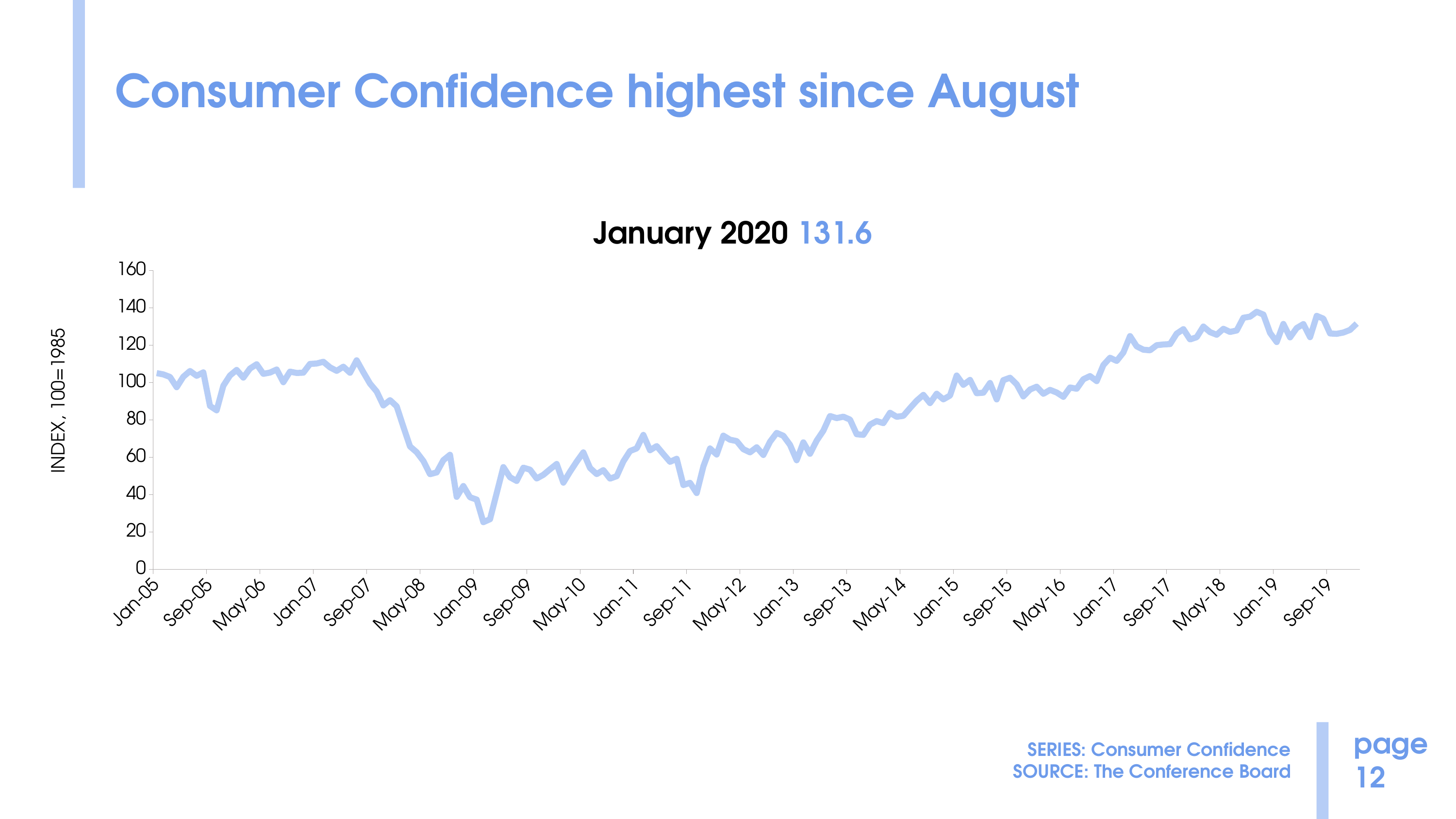

# Consumer Confidence highest since August
 January 2020 131.6

### Chart

| Category | Series 1 |
|---|---|
| 38383 | 105.07843780517578 |
| 38411 | 104.38568115234375 |
| 38442 | 103.02698516845703 |
| 38472 | 97.53864288330078 |
| 38503 | 103.12513732910156 |
| 38533 | 106.2042007446289 |
| 38564 | 103.63174438476562 |
| 38595 | 105.49089813232422 |
| 38625 | 87.49987030029297 |
| 38656 | 85.15864562988281 |
| 38686 | 98.32003021240234 |
| 38717 | 103.81632232666016 |
| 38748 | 106.77764129638672 |
| 38776 | 102.6640853881836 |
| 38807 | 107.51480102539062 |
| 38837 | 109.8146743774414 |
| 38868 | 104.69329071044922 |
| 38898 | 105.36736297607422 |
| 38929 | 107.00928497314453 |
| 38960 | 100.197998046875 |
| 38990 | 105.87711334228516 |
| 39021 | 105.14434051513672 |
| 39051 | 105.30390167236328 |
| 39082 | 109.99928283691406 |
| 39113 | 110.20855712890625 |
| 39141 | 111.15021514892578 |
| 39172 | 108.15632629394531 |
| 39202 | 106.28376770019531 |
| 39233 | 108.5192642211914 |
| 39263 | 105.266357421875 |
| 39294 | 111.94404602050781 |
| 39325 | 105.55357360839844 |
| 39355 | 99.46125793457031 |
| 39386 | 95.23921203613281 |
| 39416 | 87.7802734375 |
| 39447 | 90.62126922607422 |
| 39478 | 87.31513977050781 |
| 39507 | 76.38726806640625 |
| 39538 | 65.85611724853516 |
| 39568 | 62.7607307434082 |
| 39599 | 58.066898345947266 |
| 39629 | 50.97468185424805 |
| 39660 | 51.943153381347656 |
| 39691 | 58.47565460205078 |
| 39721 | 61.37298583984375 |
| 39752 | 38.828983306884766 |
| 39782 | 44.65104293823242 |
| 39813 | 38.622955322265625 |
| 39844 | 37.383121490478516 |
| 39872 | 25.302650451660156 |
| 39903 | 26.90141487121582 |
| 39933 | 40.809295654296875 |
| 39964 | 54.8057861328125 |
| 39994 | 49.32406234741211 |
| 40025 | 47.371604919433594 |
| 40056 | 54.47884750366211 |
| 40086 | 53.42544174194336 |
| 40117 | 48.671260833740234 |
| 40147 | 50.64076232910156 |
| 40178 | 53.623233795166016 |
| 40209 | 56.453590393066406 |
| 40237 | 46.42494583129883 |
| 40268 | 52.29280090332031 |
| 40298 | 57.7353515625 |
| 40329 | 62.66032409667969 |
| 40359 | 54.31366729736328 |
| 40390 | 51.02513885498047 |
| 40421 | 53.178218841552734 |
| 40451 | 48.61034393310547 |
| 40482 | 49.91526412963867 |
| 40512 | 57.823970794677734 |
| 40543 | 63.401641845703125 |
| 40574 | 64.7913589477539 |
| 40602 | 72.02330780029297 |
| 40633 | 63.824527740478516 |
| 40663 | 66.01931762695312 |
| 40694 | 61.742794036865234 |
| 40724 | 57.61894607543945 |
| 40755 | 59.22793960571289 |
| 40786 | 45.18169403076172 |
| 40816 | 46.36851501464844 |
| 40847 | 40.86763000488281 |
| 40877 | 55.17280197143555 |
| 40908 | 64.75735473632812 |
| 40939 | 61.510860443115234 |
| 40968 | 71.62203216552734 |
| 40999 | 69.4500961303711 |
| 41029 | 68.70074462890625 |
| 41060 | 64.36634826660156 |
| 41090 | 62.68674087524414 |
| 41121 | 65.37378692626953 |
| 41152 | 61.2751579284668 |
| 41182 | 68.35222625732422 |
| 41213 | 73.0821304321289 |
| 41243 | 71.53813171386719 |
| 41274 | 66.69319152832031 |
| 41305 | 58.43232345581055 |
| 41333 | 68.03509521484375 |
| 41364 | 61.897247314453125 |
| 41394 | 68.95471954345703 |
| 41425 | 74.25540924072266 |
| 41455 | 82.12672424316406 |
| 41486 | 81.0093550126542 |
| 41517 | 81.7572215229576 |
| 41547 | 80.2046284276524 |
| 41578 | 72.376307583276 |
| 41608 | 72.0301530199232 |
| 41639 | 77.5355429224629 |
| 41670 | 79.4098806656623 |
| 41698 | 78.3006363019241 |
| 41729 | 83.8611548557697 |
| 41759 | 81.7125890350297 |
| 41790 | 82.208088077424 |
| 41820 | 86.3661145349081 |
| 41851 | 90.3333251616523 |
| 41882 | 93.4151784886119 |
| 41912 | 89.0421024530431 |
| 41943 | 94.0503979074579 |
| 41973 | 91.0331111159121 |
| 42004 | 93.0628822084098 |
| 42035 | 103.799600106353 |
| 42063 | 98.8245149615667 |
| 42094 | 101.4412600601 |
| 42124 | 94.3156229375808 |
| 42155 | 94.6 |
| 42185 | 99.8 |
| 42216 | 91.0 |
| 42247 | 101.3 |
| 42277 | 102.6 |
| 42308 | 99.1 |
| 42338 | 92.6 |
| 42369 | 96.3 |
| 42400 | 97.8 |
| 42429 | 94.0 |
| 42460 | 96.1 |
| 42490 | 94.7 |
| 42521 | 92.4 |
| 42551 | 97.4 |
| 42582 | 96.7 |
| 42613 | 101.8 |
| 42643 | 103.5 |
| 42674 | 100.8 |
| 42704 | 109.4 |
| 42735 | 113.3 |
| 42766 | 111.6 |
| 42794 | 116.1 |
| 42825 | 124.9 |
| 42855 | 119.4 |
| 42886 | 117.6 |
| 42916 | 117.3 |
| 42947 | 120.0 |
| 42978 | 120.4 |
| 43008 | 120.6 |
| 43039 | 126.2 |
| 43069 | 128.6 |
| 43100 | 123.1 |
| 43131 | 124.3 |
| 43159 | 130.0 |
| 43190 | 127.0 |
| 43220 | 125.6 |
| 43251 | 128.8 |
| 43281 | 127.1 |
| 43312 | 127.9 |
| 43343 | 134.7 |
| 43373 | 135.3 |
| 43404 | 137.9 |
| 43434 | 136.4 |
| 43465 | 126.6 |
| 43496 | 121.7 |
| 43524 | 131.4 |
| 43555 | 124.2 |
| 43585 | 129.2 |
| 43616 | 131.3 |
| 43646 | 124.3 |
| 43677 | 135.7 |
| 43708 | 134.2 |
| 43738 | 126.3 |
| 43769 | 126.1 |
| 43799 | 126.8 |
| 43830 | 128.2 |
| 43861 | 131.6 |
page
12
SERIES: Consumer Confidence
SOURCE: The Conference Board